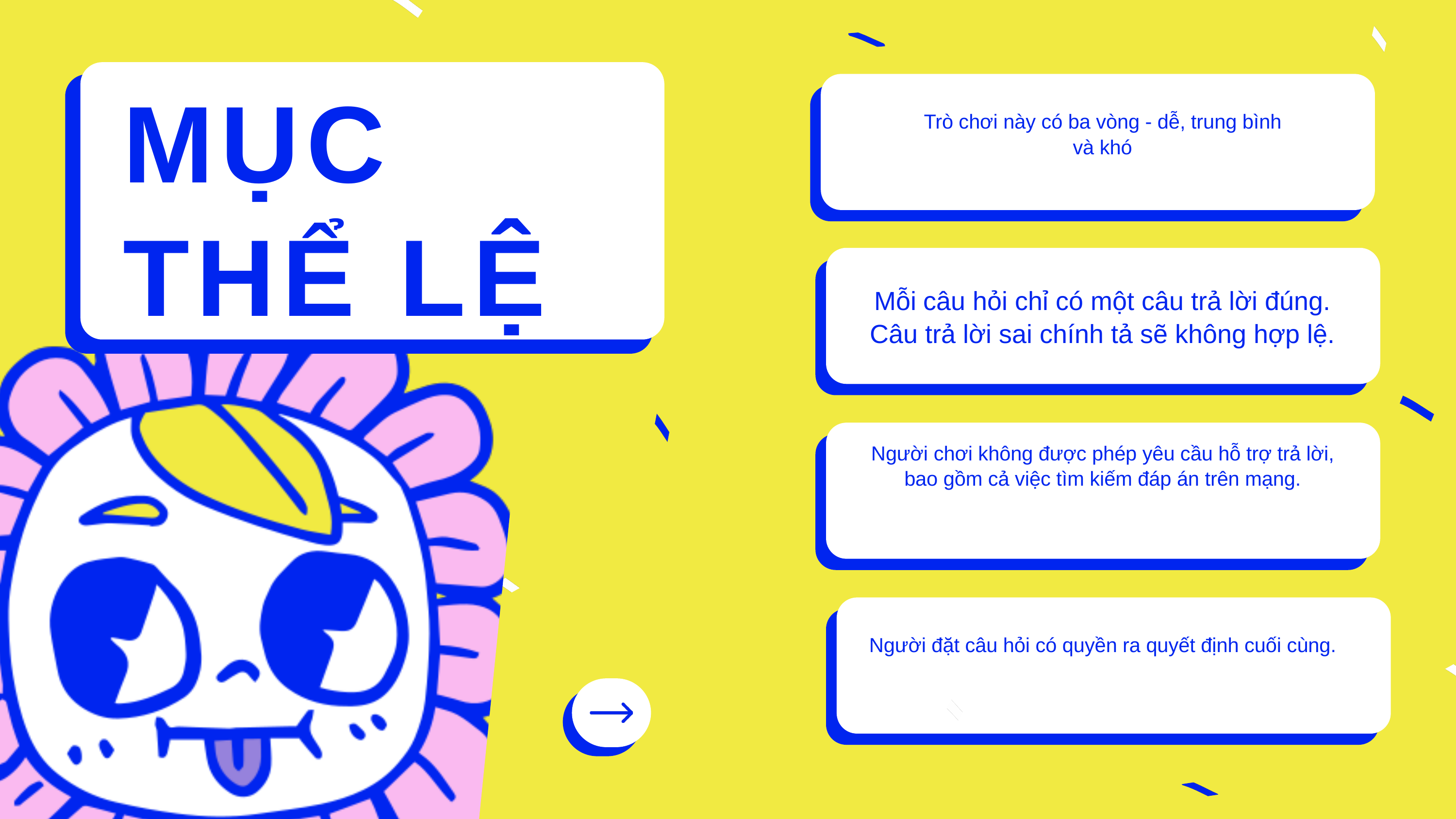

MỤC THỂ LỆ

Trò chơi này có ba vòng - dễ, trung bình
và khó

Mỗi câu hỏi chỉ có một câu trả lời đúng. Câu trả lời sai chính tả sẽ không hợp lệ.

Người chơi không được phép yêu cầu hỗ trợ trả lời, bao gồm cả việc tìm kiếm đáp án trên mạng.

Người đặt câu hỏi có quyền ra quyết định cuối cùng.